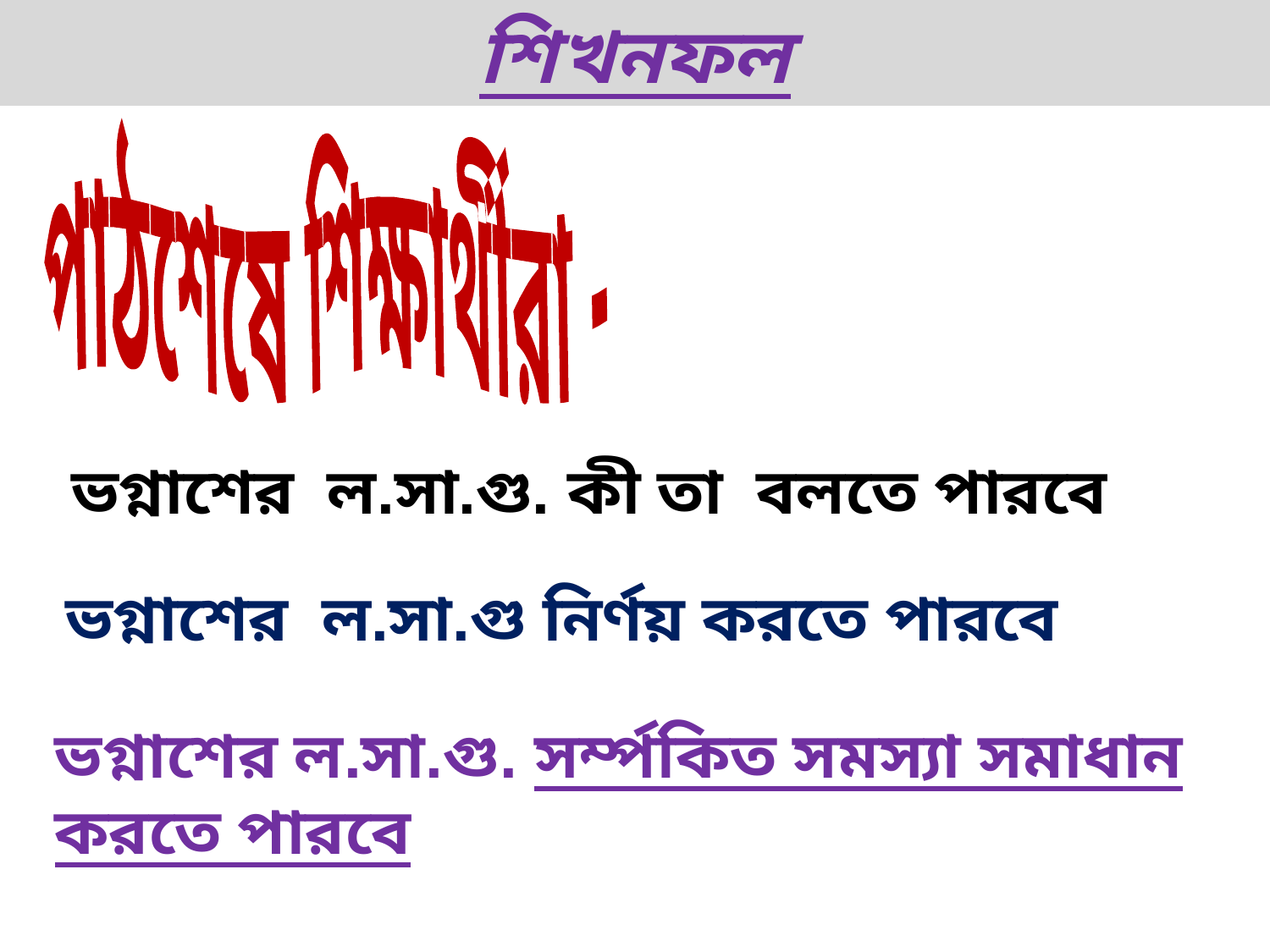

# শিখনফল
পাঠশেষে শিক্ষার্থীরা -
 ভগ্নাশের  ল.সা.গু. কী তা  বলতে পারবে
ভগ্নাশের  ল.সা.গু নির্ণয় করতে পারবে

ভগ্নাশের ল.সা.গু. সর্ম্পকিত সমস্যা সমাধান করতে পারবে